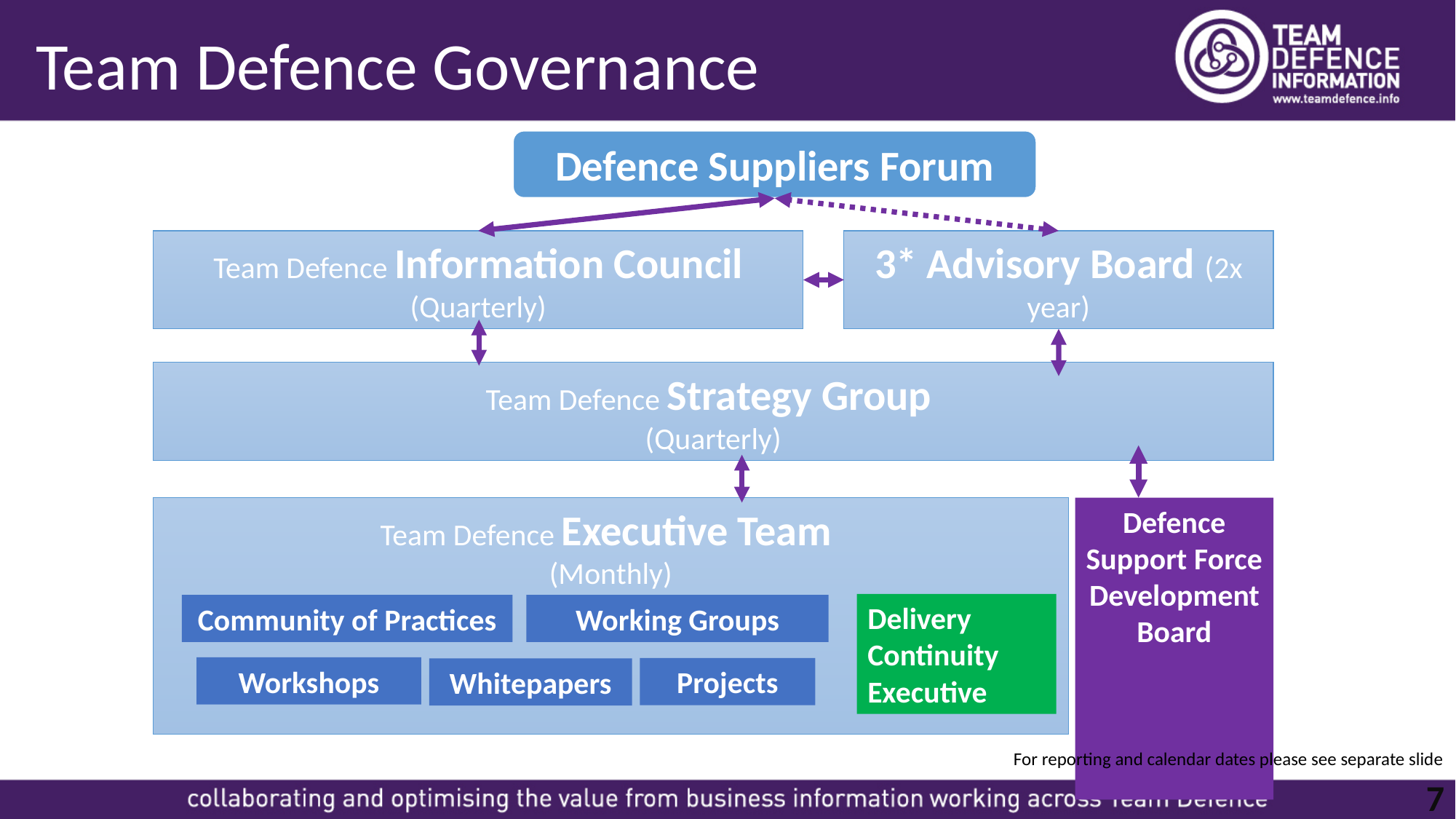

Team Defence Governance
Defence Suppliers Forum
Team Defence Information Council (Quarterly)
3* Advisory Board (2x year)
Team Defence Strategy Group
(Quarterly)
Team Defence Executive Team
(Monthly)

Defence Support Force Development Board

Delivery Continuity Executive
Community of Practices
Working Groups
Workshops
Projects
Whitepapers
For reporting and calendar dates please see separate slide
7